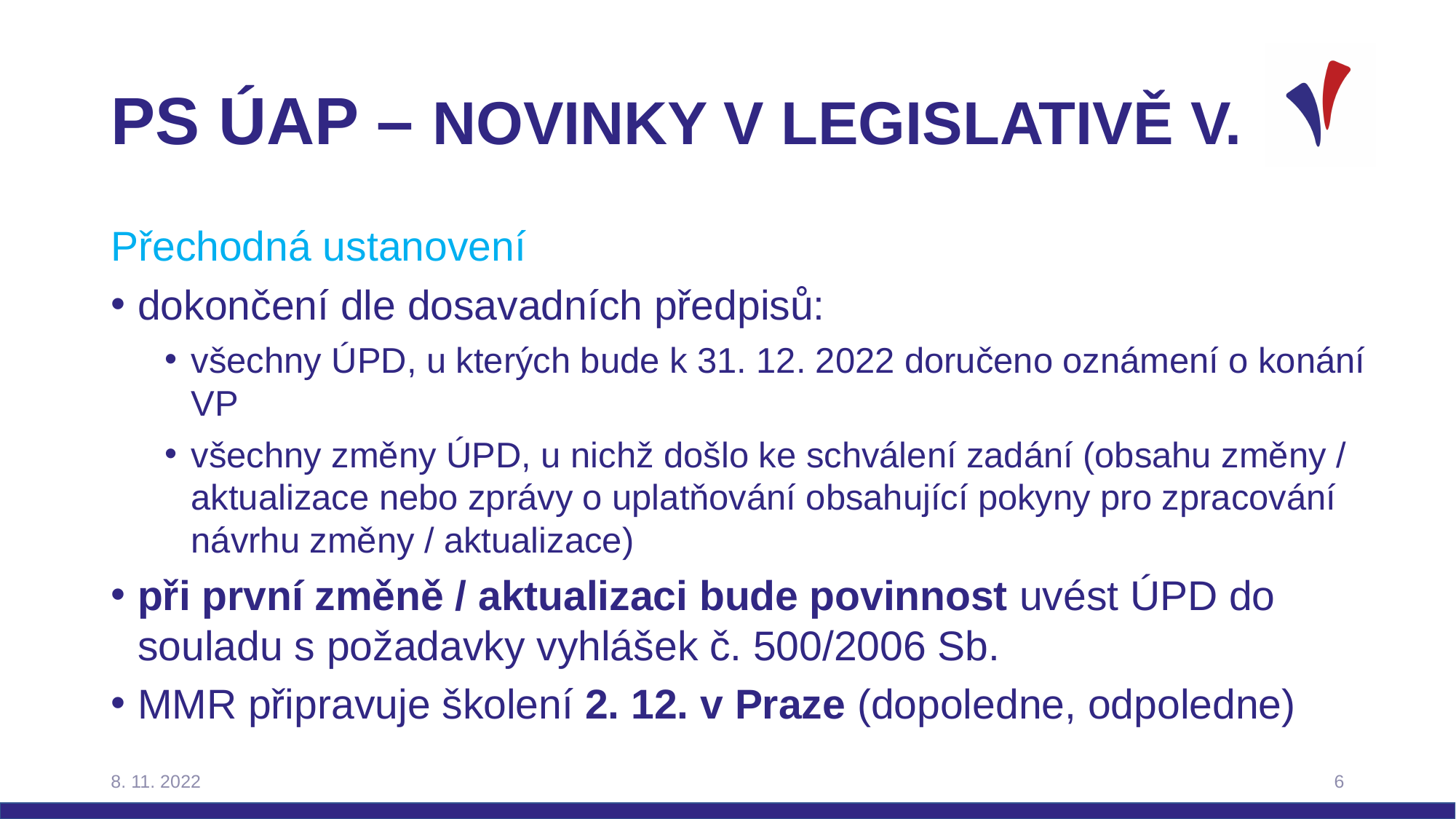

# PS ÚAP – Novinky v legislativě V.
Přechodná ustanovení
dokončení dle dosavadních předpisů:
všechny ÚPD, u kterých bude k 31. 12. 2022 doručeno oznámení o konání VP
všechny změny ÚPD, u nichž došlo ke schválení zadání (obsahu změny / aktualizace nebo zprávy o uplatňování obsahující pokyny pro zpracování návrhu změny / aktualizace)
při první změně / aktualizaci bude povinnost uvést ÚPD do souladu s požadavky vyhlášek č. 500/2006 Sb.
MMR připravuje školení 2. 12. v Praze (dopoledne, odpoledne)

8. 11. 2022
6